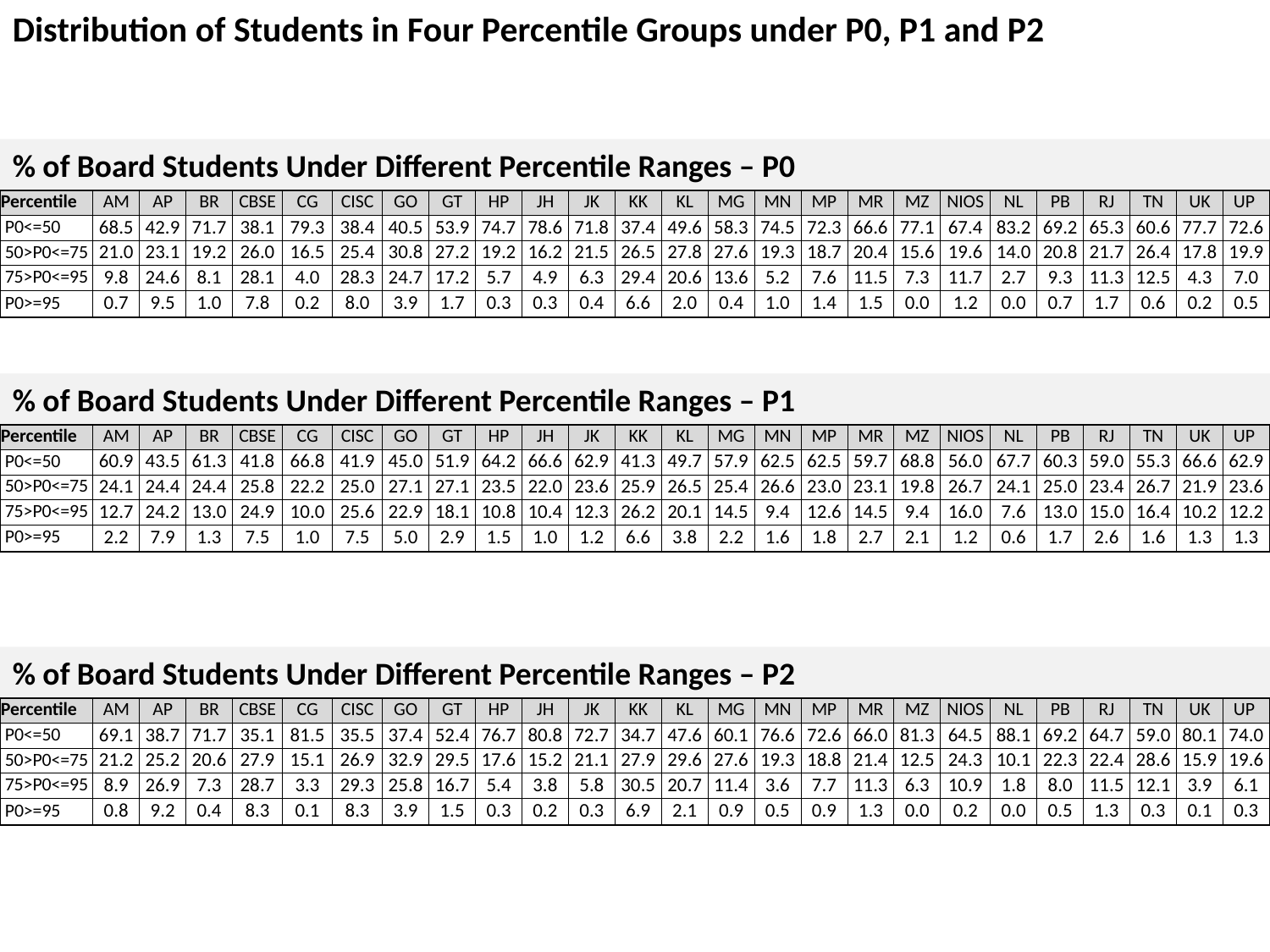

Distribution of Students in Four Percentile Groups under P0, P1 and P2

% of Board Students Under Different Percentile Ranges – P0
| Percentile | AM | AP | BR | CBSE | CG | CISC | GO | GT | HP | JH | JK | KK | KL | MG | MN | MP | MR | MZ | NIOS | NL | PB | RJ | TN | UK | UP |
| --- | --- | --- | --- | --- | --- | --- | --- | --- | --- | --- | --- | --- | --- | --- | --- | --- | --- | --- | --- | --- | --- | --- | --- | --- | --- |
| P0<=50 | 68.5 | 42.9 | 71.7 | 38.1 | 79.3 | 38.4 | 40.5 | 53.9 | 74.7 | 78.6 | 71.8 | 37.4 | 49.6 | 58.3 | 74.5 | 72.3 | 66.6 | 77.1 | 67.4 | 83.2 | 69.2 | 65.3 | 60.6 | 77.7 | 72.6 |
| 50>P0<=75 | 21.0 | 23.1 | 19.2 | 26.0 | 16.5 | 25.4 | 30.8 | 27.2 | 19.2 | 16.2 | 21.5 | 26.5 | 27.8 | 27.6 | 19.3 | 18.7 | 20.4 | 15.6 | 19.6 | 14.0 | 20.8 | 21.7 | 26.4 | 17.8 | 19.9 |
| 75>P0<=95 | 9.8 | 24.6 | 8.1 | 28.1 | 4.0 | 28.3 | 24.7 | 17.2 | 5.7 | 4.9 | 6.3 | 29.4 | 20.6 | 13.6 | 5.2 | 7.6 | 11.5 | 7.3 | 11.7 | 2.7 | 9.3 | 11.3 | 12.5 | 4.3 | 7.0 |
| P0>=95 | 0.7 | 9.5 | 1.0 | 7.8 | 0.2 | 8.0 | 3.9 | 1.7 | 0.3 | 0.3 | 0.4 | 6.6 | 2.0 | 0.4 | 1.0 | 1.4 | 1.5 | 0.0 | 1.2 | 0.0 | 0.7 | 1.7 | 0.6 | 0.2 | 0.5 |
% of Board Students Under Different Percentile Ranges – P1
| Percentile | AM | AP | BR | CBSE | CG | CISC | GO | GT | HP | JH | JK | KK | KL | MG | MN | MP | MR | MZ | NIOS | NL | PB | RJ | TN | UK | UP |
| --- | --- | --- | --- | --- | --- | --- | --- | --- | --- | --- | --- | --- | --- | --- | --- | --- | --- | --- | --- | --- | --- | --- | --- | --- | --- |
| P0<=50 | 60.9 | 43.5 | 61.3 | 41.8 | 66.8 | 41.9 | 45.0 | 51.9 | 64.2 | 66.6 | 62.9 | 41.3 | 49.7 | 57.9 | 62.5 | 62.5 | 59.7 | 68.8 | 56.0 | 67.7 | 60.3 | 59.0 | 55.3 | 66.6 | 62.9 |
| 50>P0<=75 | 24.1 | 24.4 | 24.4 | 25.8 | 22.2 | 25.0 | 27.1 | 27.1 | 23.5 | 22.0 | 23.6 | 25.9 | 26.5 | 25.4 | 26.6 | 23.0 | 23.1 | 19.8 | 26.7 | 24.1 | 25.0 | 23.4 | 26.7 | 21.9 | 23.6 |
| 75>P0<=95 | 12.7 | 24.2 | 13.0 | 24.9 | 10.0 | 25.6 | 22.9 | 18.1 | 10.8 | 10.4 | 12.3 | 26.2 | 20.1 | 14.5 | 9.4 | 12.6 | 14.5 | 9.4 | 16.0 | 7.6 | 13.0 | 15.0 | 16.4 | 10.2 | 12.2 |
| P0>=95 | 2.2 | 7.9 | 1.3 | 7.5 | 1.0 | 7.5 | 5.0 | 2.9 | 1.5 | 1.0 | 1.2 | 6.6 | 3.8 | 2.2 | 1.6 | 1.8 | 2.7 | 2.1 | 1.2 | 0.6 | 1.7 | 2.6 | 1.6 | 1.3 | 1.3 |
% of Board Students Under Different Percentile Ranges – P2
| Percentile | AM | AP | BR | CBSE | CG | CISC | GO | GT | HP | JH | JK | KK | KL | MG | MN | MP | MR | MZ | NIOS | NL | PB | RJ | TN | UK | UP |
| --- | --- | --- | --- | --- | --- | --- | --- | --- | --- | --- | --- | --- | --- | --- | --- | --- | --- | --- | --- | --- | --- | --- | --- | --- | --- |
| P0<=50 | 69.1 | 38.7 | 71.7 | 35.1 | 81.5 | 35.5 | 37.4 | 52.4 | 76.7 | 80.8 | 72.7 | 34.7 | 47.6 | 60.1 | 76.6 | 72.6 | 66.0 | 81.3 | 64.5 | 88.1 | 69.2 | 64.7 | 59.0 | 80.1 | 74.0 |
| 50>P0<=75 | 21.2 | 25.2 | 20.6 | 27.9 | 15.1 | 26.9 | 32.9 | 29.5 | 17.6 | 15.2 | 21.1 | 27.9 | 29.6 | 27.6 | 19.3 | 18.8 | 21.4 | 12.5 | 24.3 | 10.1 | 22.3 | 22.4 | 28.6 | 15.9 | 19.6 |
| 75>P0<=95 | 8.9 | 26.9 | 7.3 | 28.7 | 3.3 | 29.3 | 25.8 | 16.7 | 5.4 | 3.8 | 5.8 | 30.5 | 20.7 | 11.4 | 3.6 | 7.7 | 11.3 | 6.3 | 10.9 | 1.8 | 8.0 | 11.5 | 12.1 | 3.9 | 6.1 |
| P0>=95 | 0.8 | 9.2 | 0.4 | 8.3 | 0.1 | 8.3 | 3.9 | 1.5 | 0.3 | 0.2 | 0.3 | 6.9 | 2.1 | 0.9 | 0.5 | 0.9 | 1.3 | 0.0 | 0.2 | 0.0 | 0.5 | 1.3 | 0.3 | 0.1 | 0.3 |